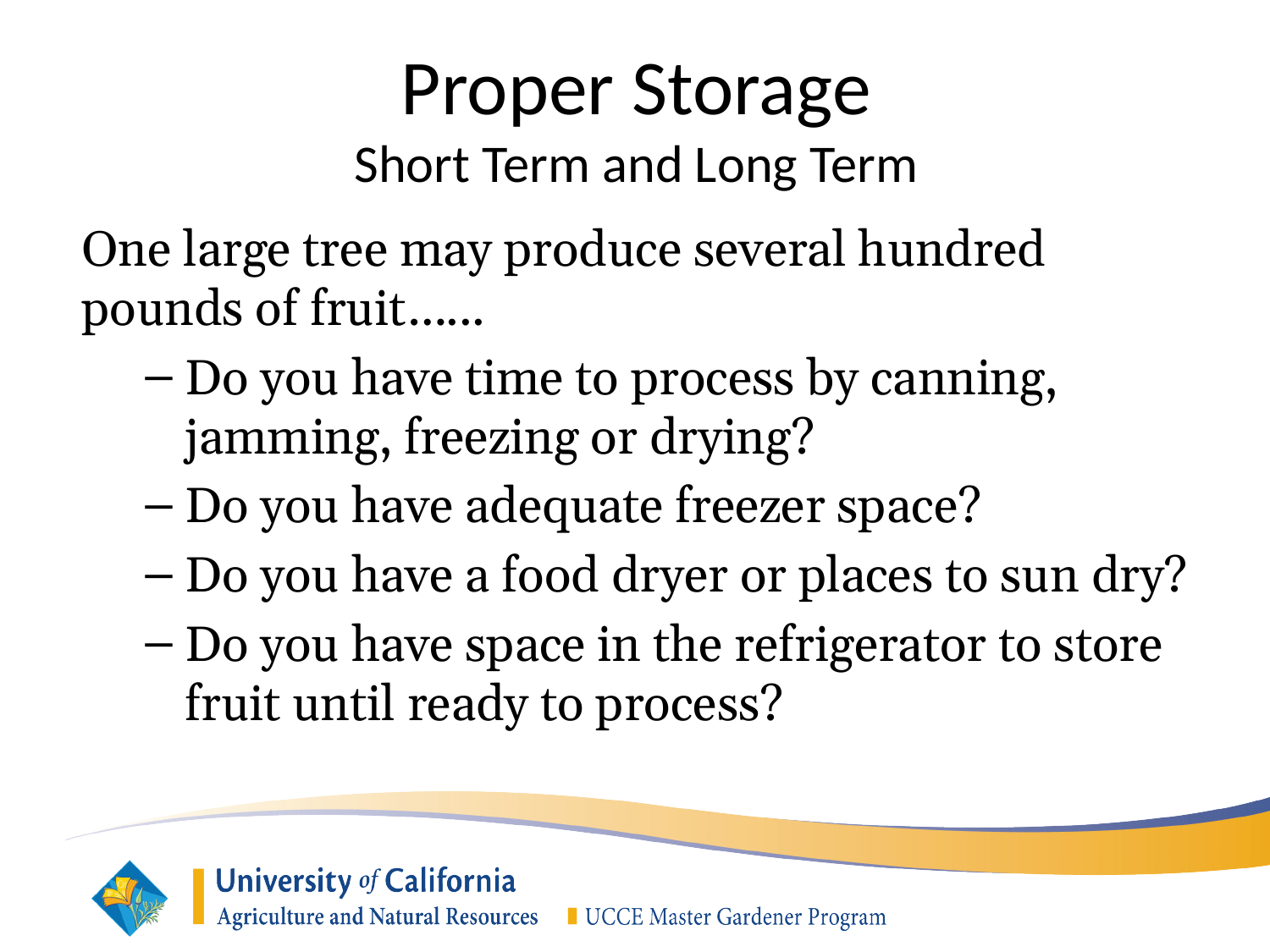

Proper Storage
Short Term and Long Term
One large tree may produce several hundred pounds of fruit…...
Do you have time to process by canning, jamming, freezing or drying?
Do you have adequate freezer space?
Do you have a food dryer or places to sun dry?
Do you have space in the refrigerator to store fruit until ready to process?